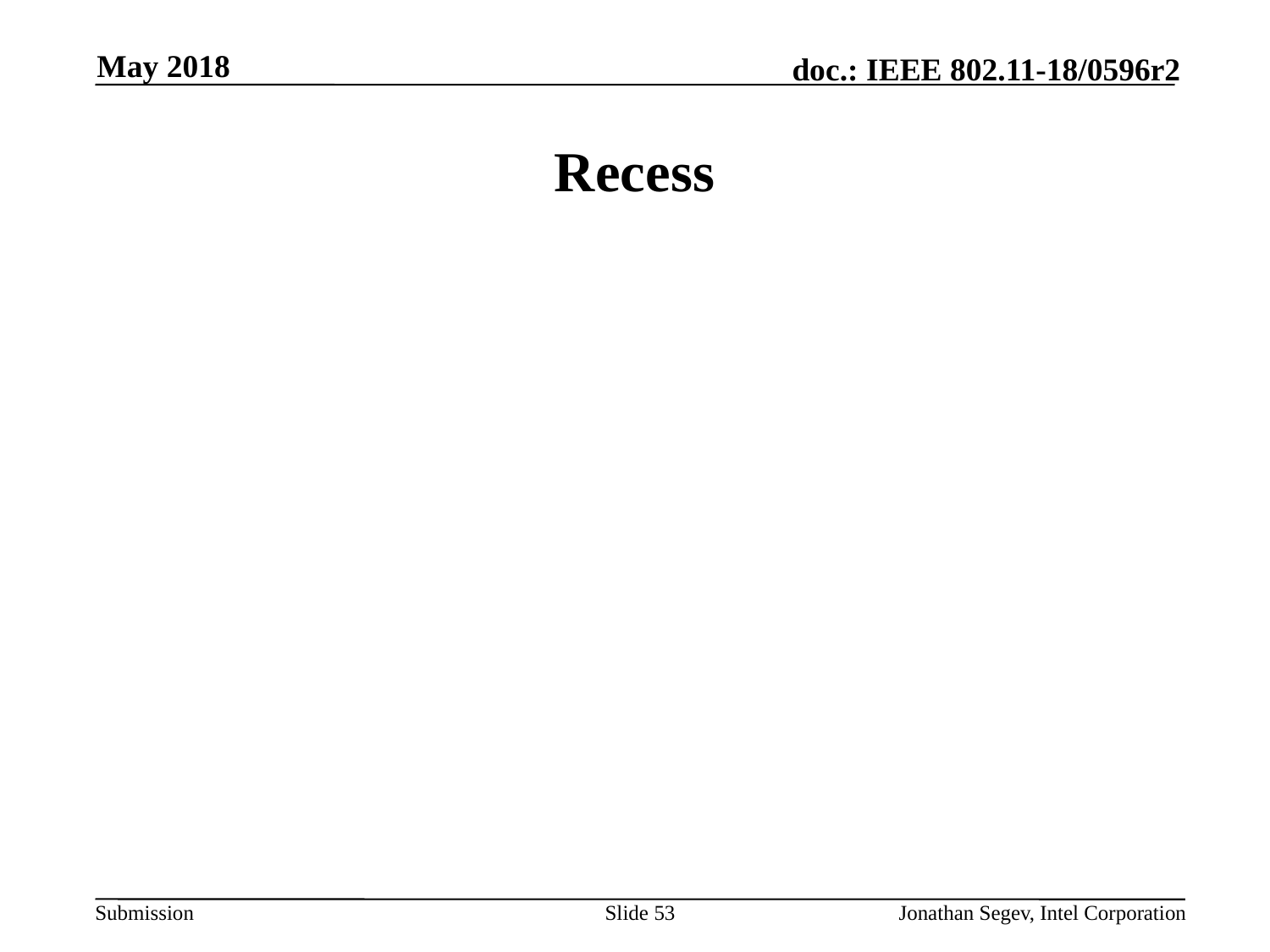

May 2018
# Recess

Slide 53
Jonathan Segev, Intel Corporation